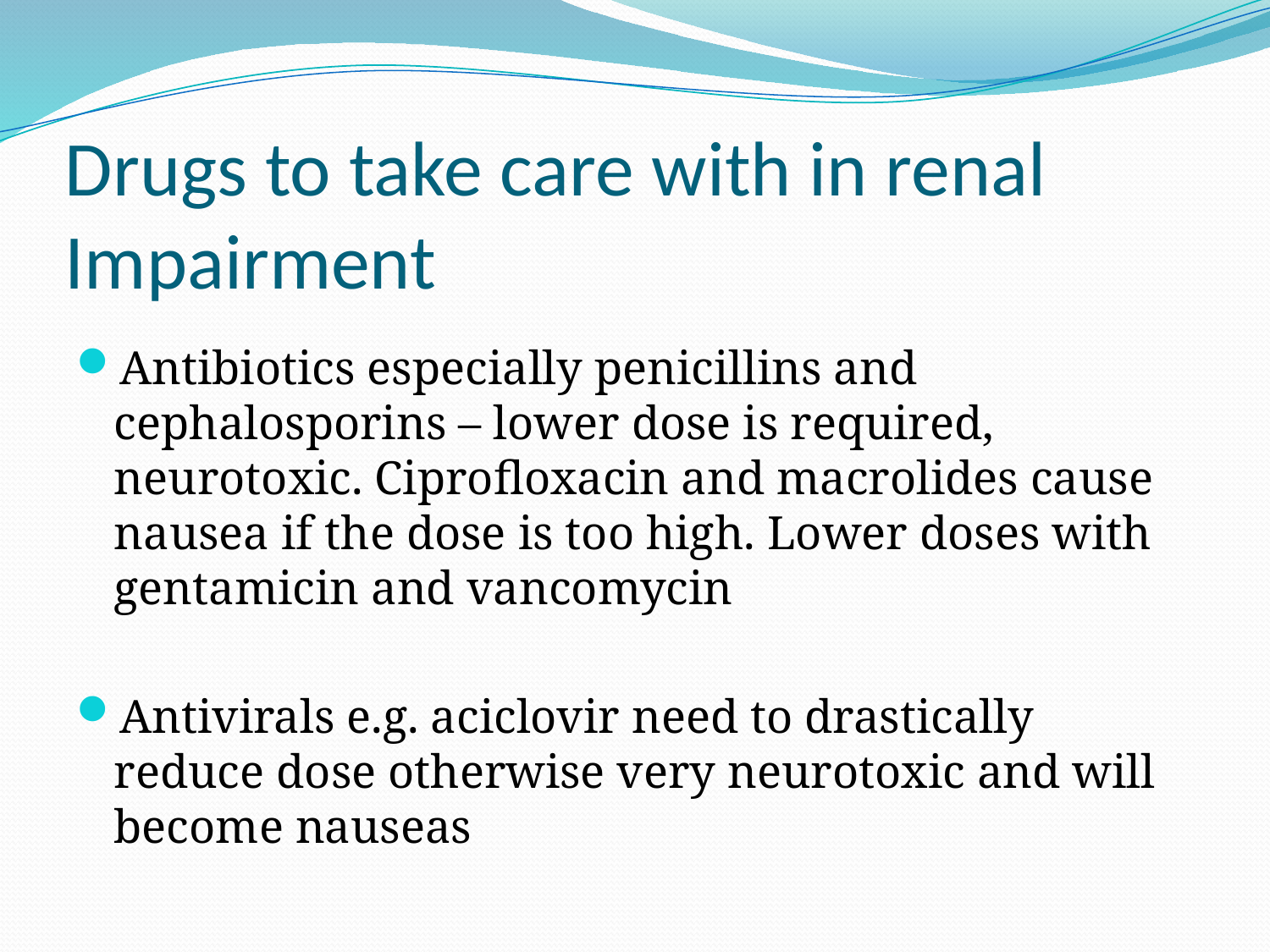

# Drugs to take care with in renal Impairment

Antibiotics especially penicillins and cephalosporins – lower dose is required, neurotoxic. Ciprofloxacin and macrolides cause nausea if the dose is too high. Lower doses with gentamicin and vancomycin

Antivirals e.g. aciclovir need to drastically reduce dose otherwise very neurotoxic and will become nauseas